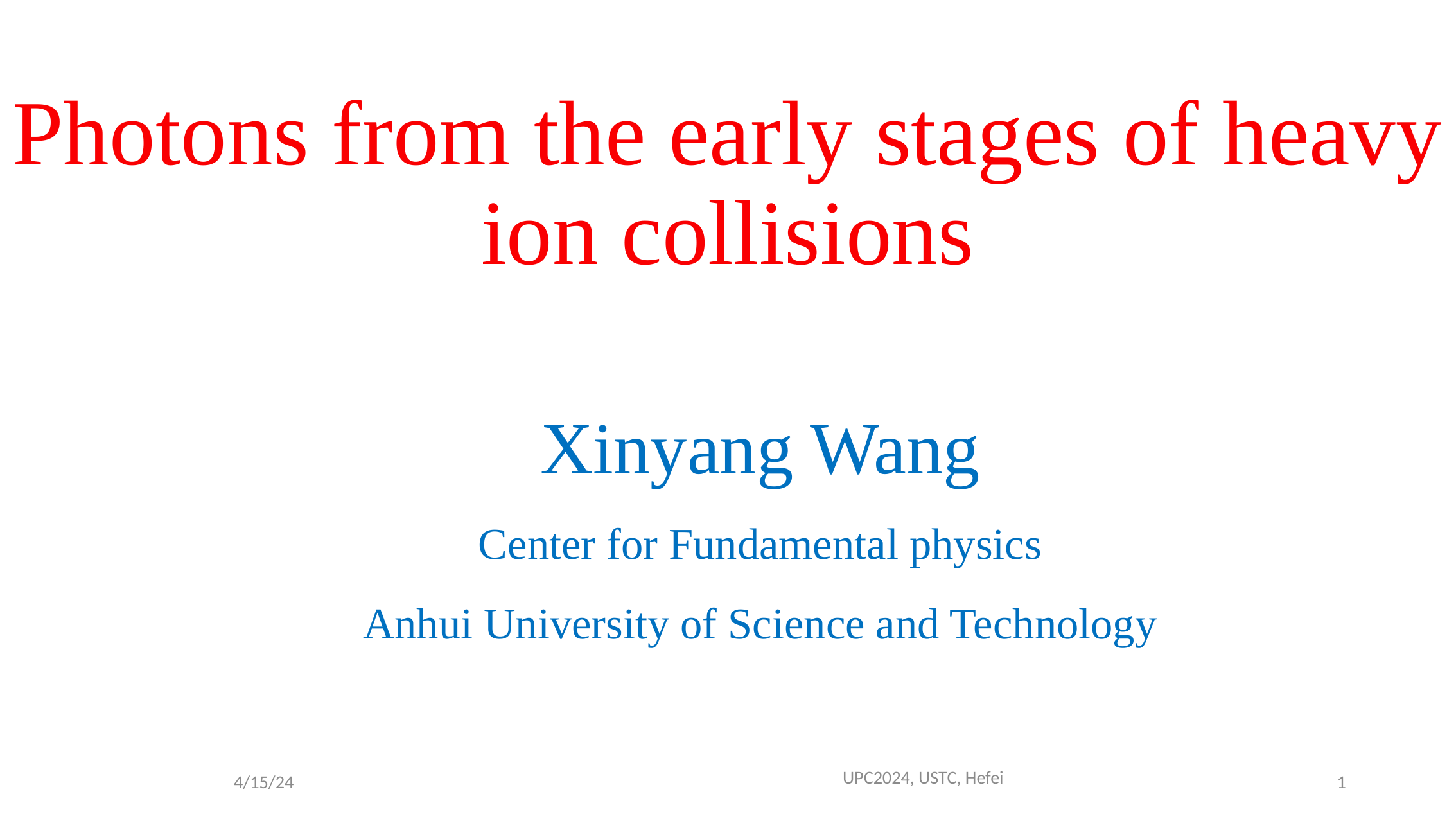

# Photons from the early stages of heavy ion collisions
Xinyang Wang
Center for Fundamental physics
Anhui University of Science and Technology
UPC2024, USTC, Hefei
4/15/24
1